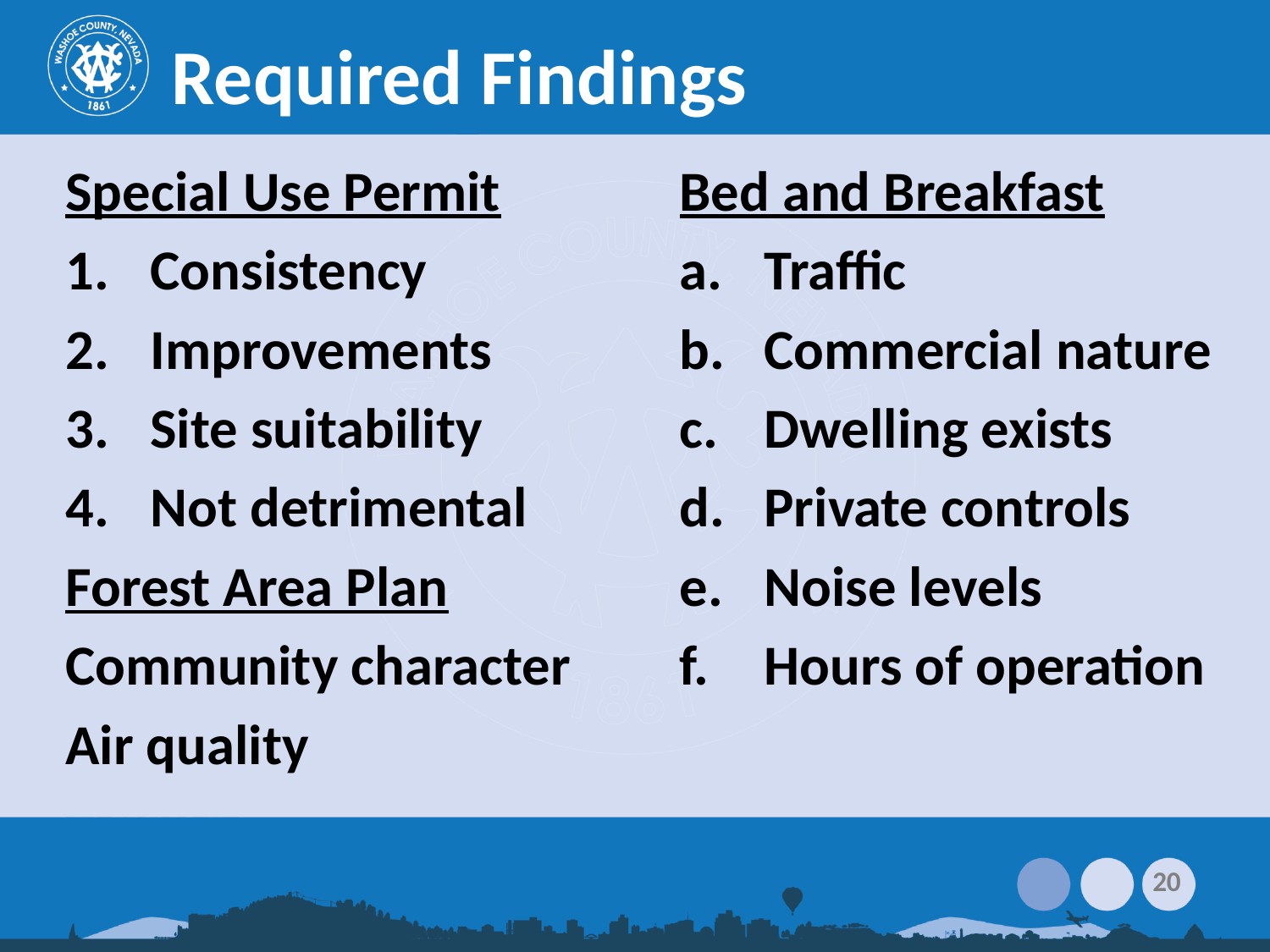

# Required Findings
Special Use Permit
Consistency
Improvements
Site suitability
Not detrimental
Forest Area Plan
Community character
Air quality

Bed and Breakfast
Traffic
Commercial nature
Dwelling exists
Private controls
Noise levels
Hours of operation